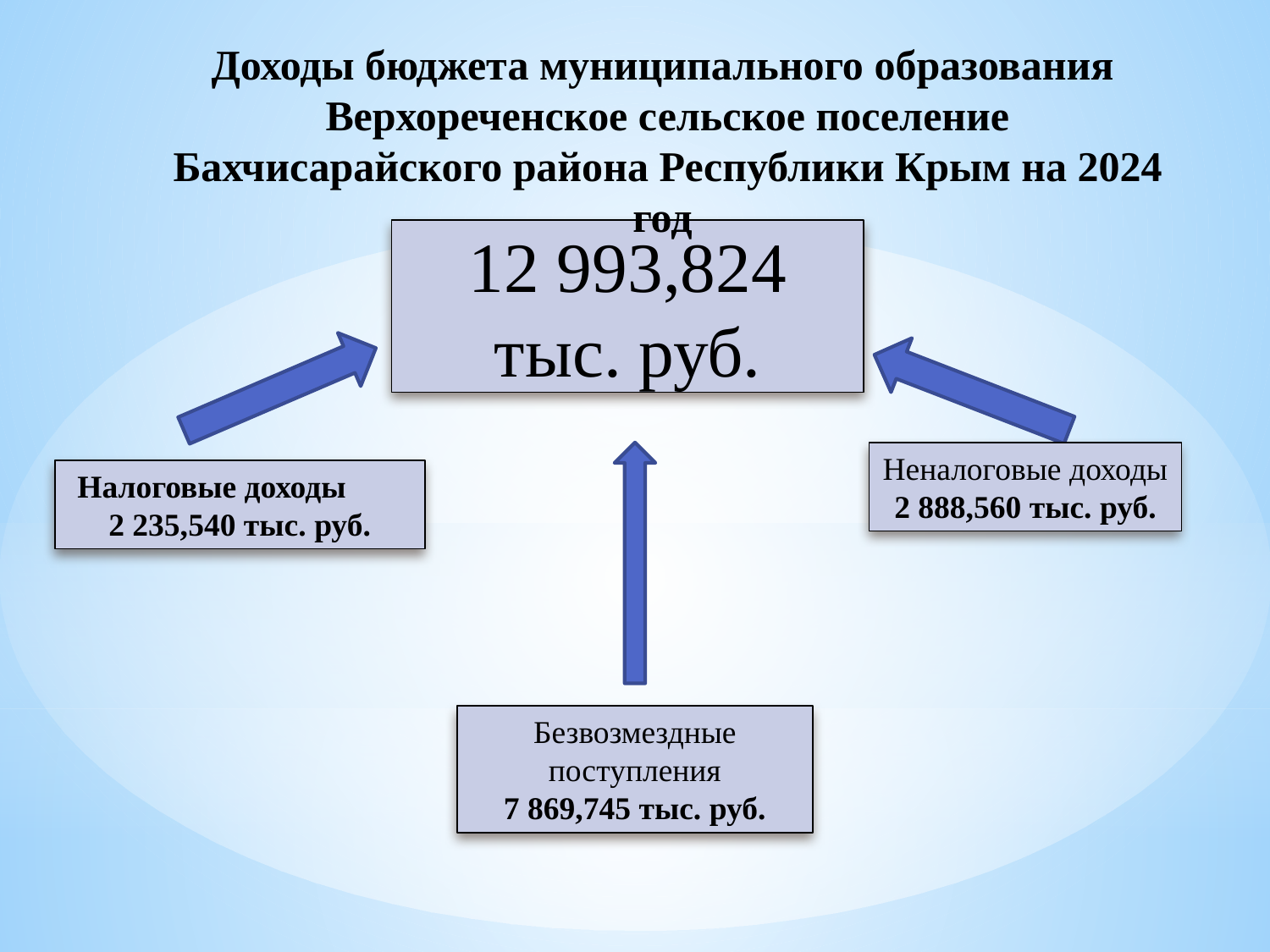

Доходы бюджета муниципального образования  Верхореченское сельское поселение Бахчисарайского района Республики Крым на 2024 год
12 993,824
тыс. руб.

Неналоговые доходы
2 888,560 тыс. руб.
Налоговые доходы        2 235,540 тыс. руб.

Безвозмездные поступления
7 869,745 тыс. руб.